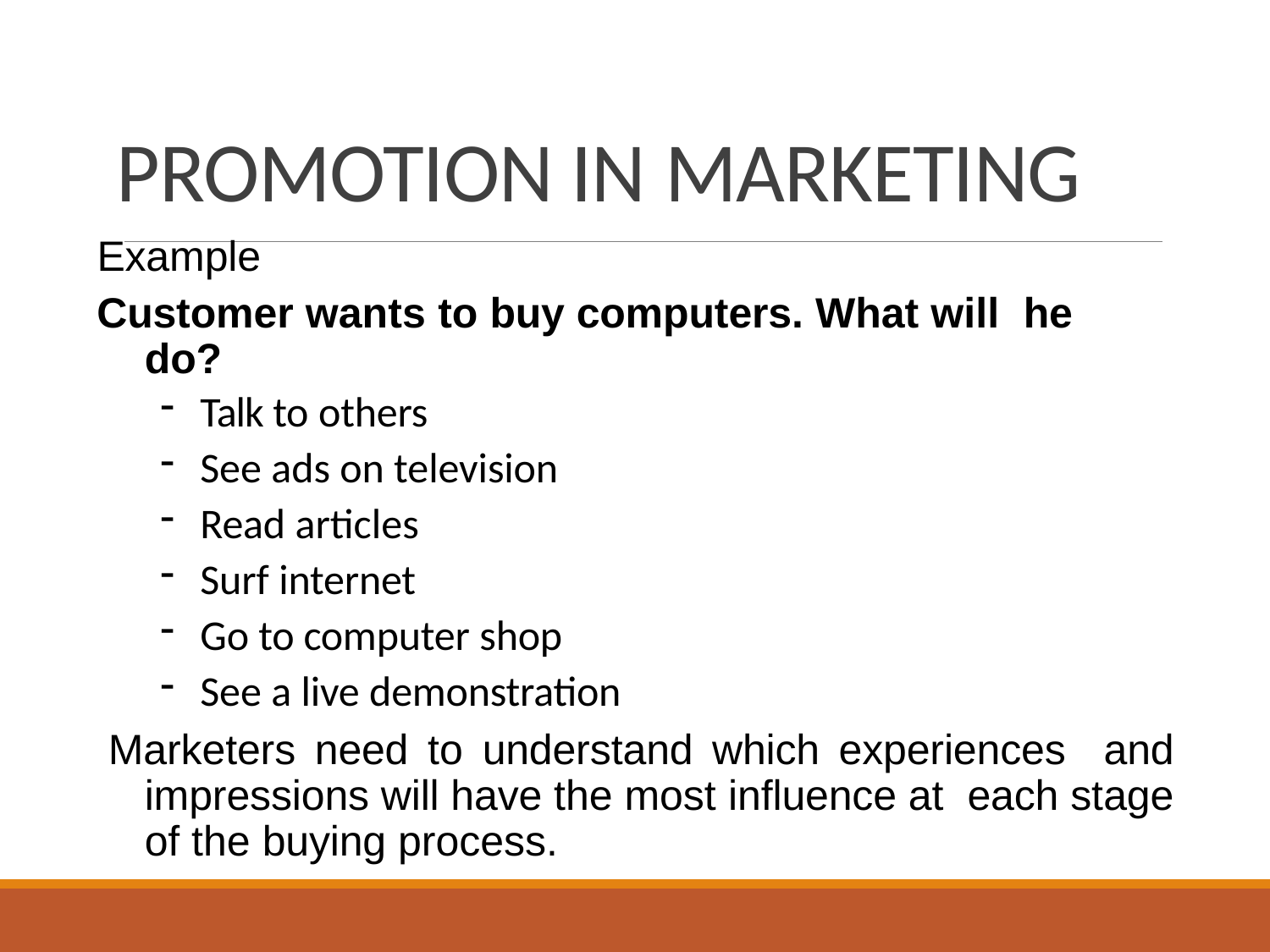

Marketing of Infrastructure Services and Utilities
Module 6
# PROMOTION IN MARKETING
Example
Customer wants to buy computers. What will  he do?
Talk to others
See ads on television
Read articles
Surf internet
Go to computer shop
See a live demonstration
Marketers need to understand which experiences  and impressions will have the most influence at  each stage of the buying process.